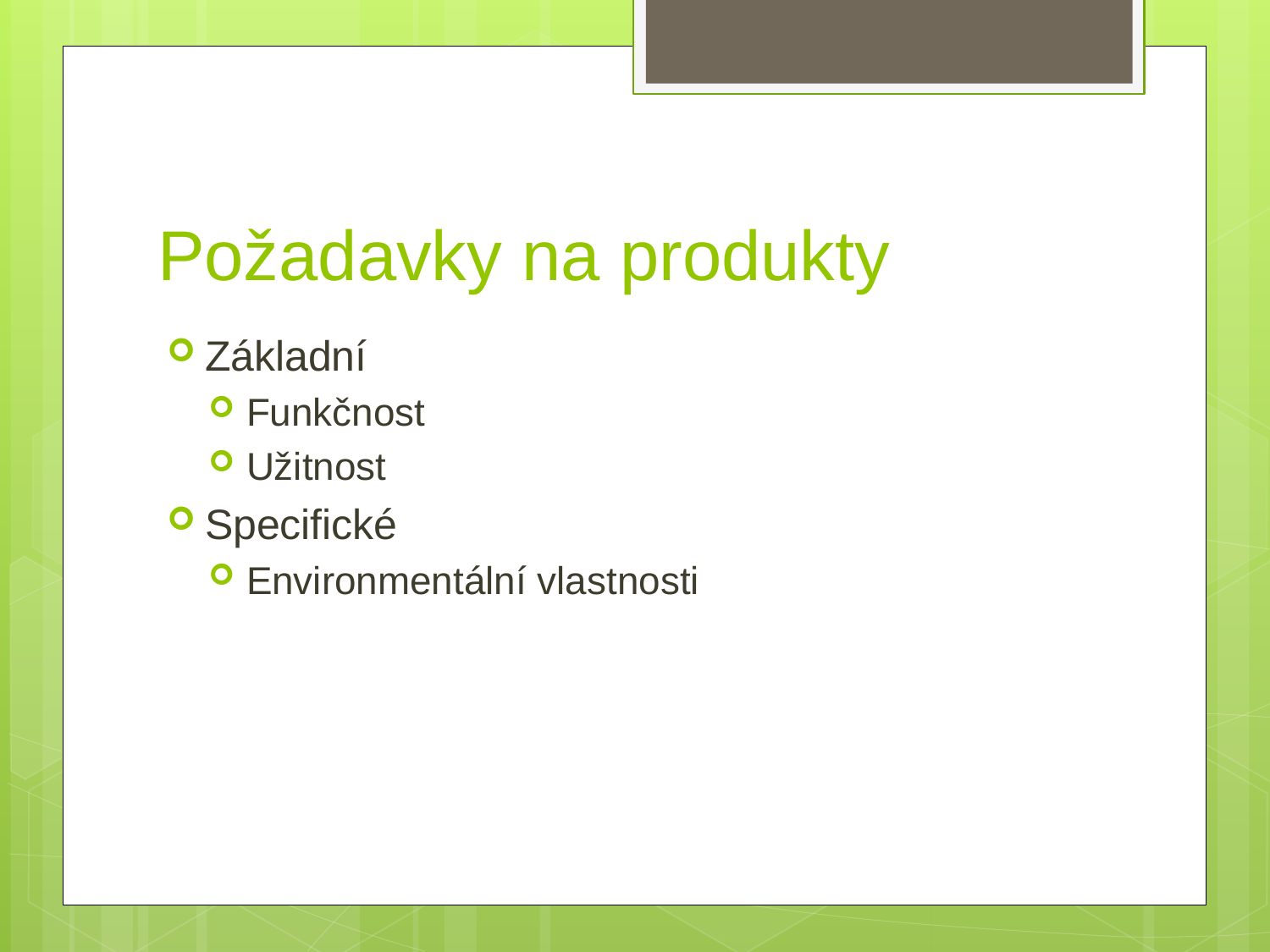

# Požadavky na produkty
Základní
Funkčnost
Užitnost
Specifické
Environmentální vlastnosti